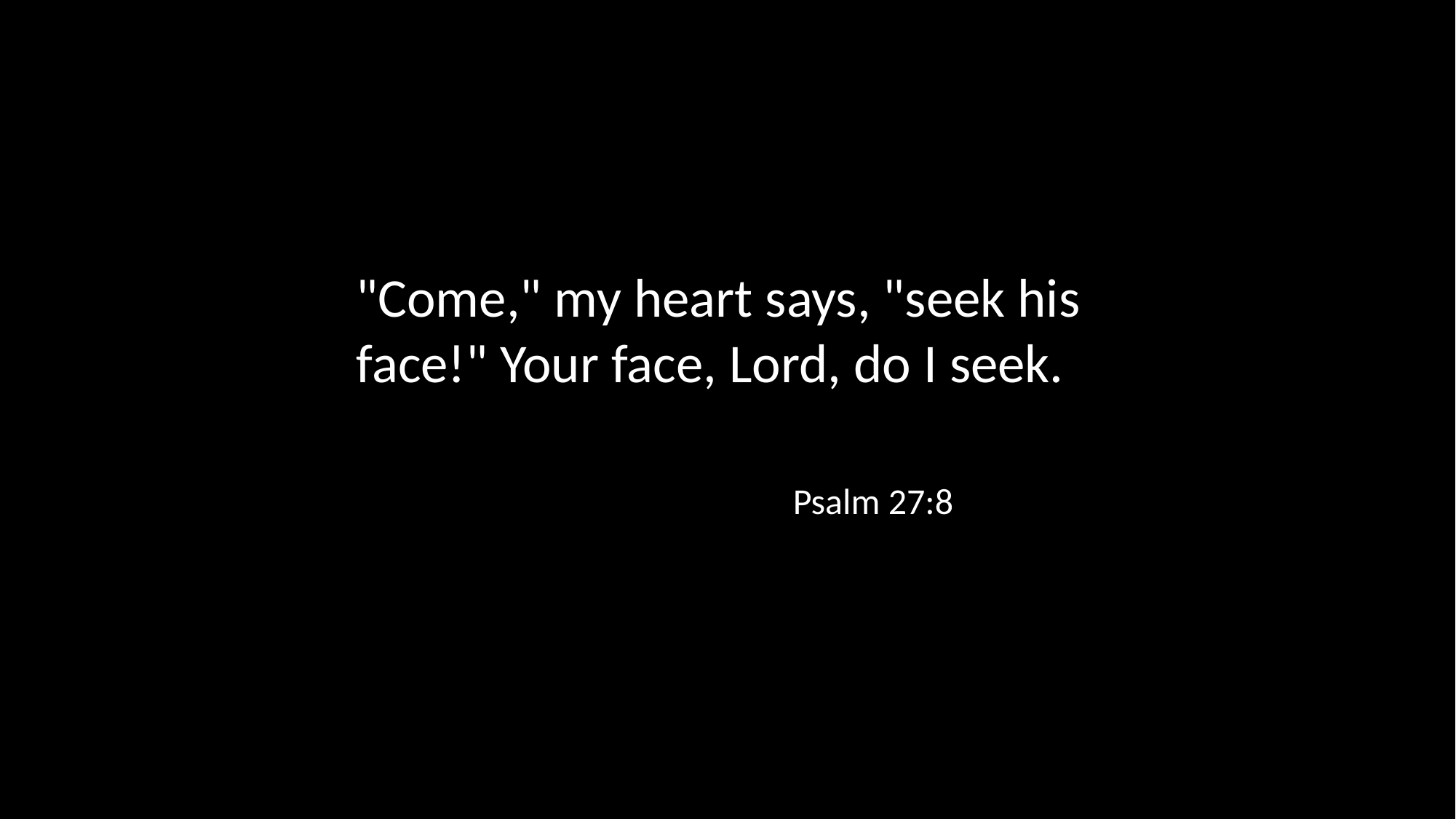

"Come," my heart says, "seek his face!" Your face, Lord, do I seek.
Psalm 27:8